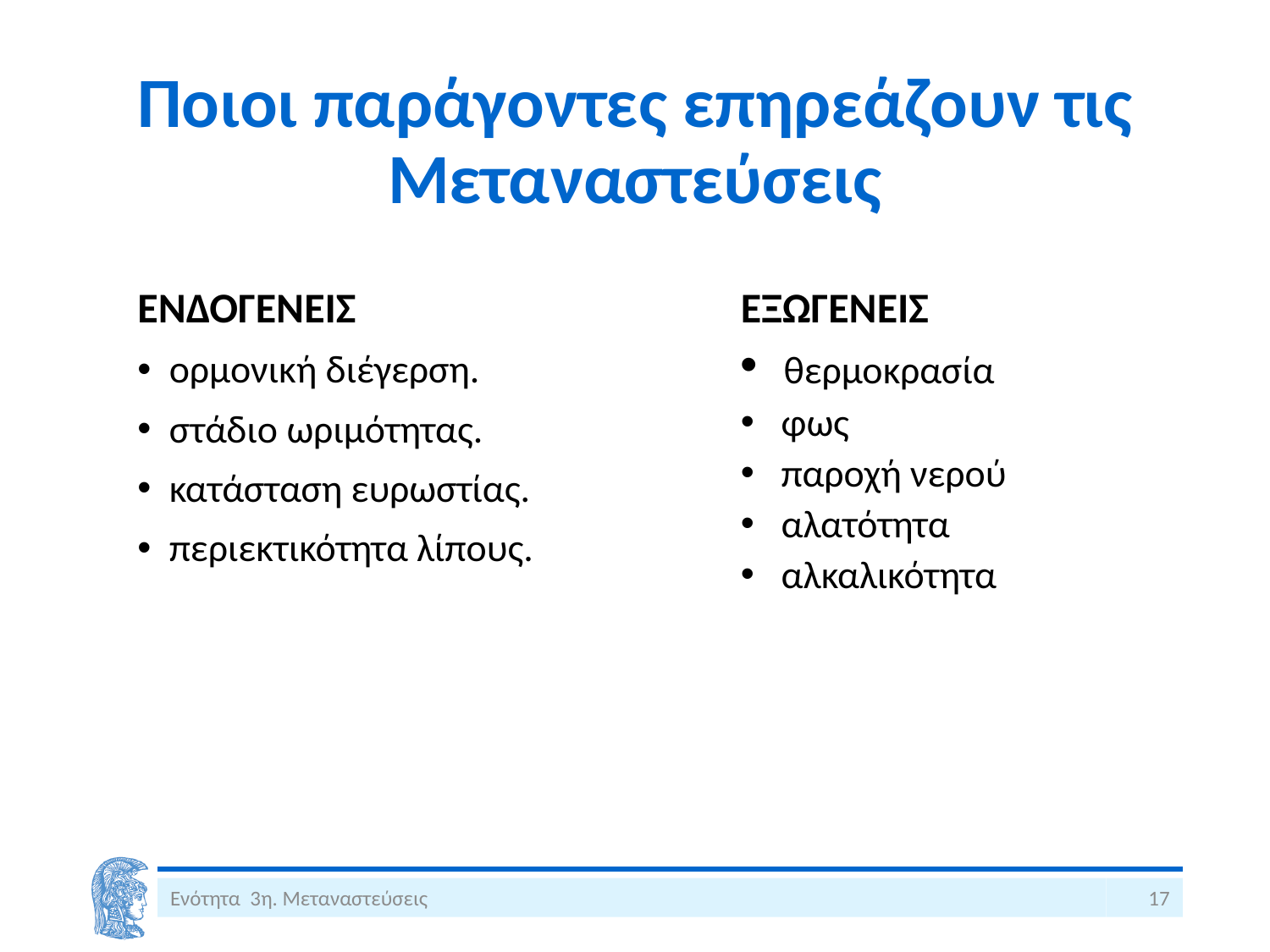

# Ποιοι παράγοντες επηρεάζουν τις Μεταναστεύσεις
ΕΝΔΟΓΕΝΕΙΣ
ορμονική διέγερση.
στάδιο ωριμότητας.
κατάσταση ευρωστίας.
περιεκτικότητα λίπους.

ΕΞΩΓΕΝΕΙΣ
 θερμοκρασία
 φως
 παροχή νερού
 αλατότητα
 αλκαλικότητα

Ενότητα  3η. Μεταναστεύσεις
17